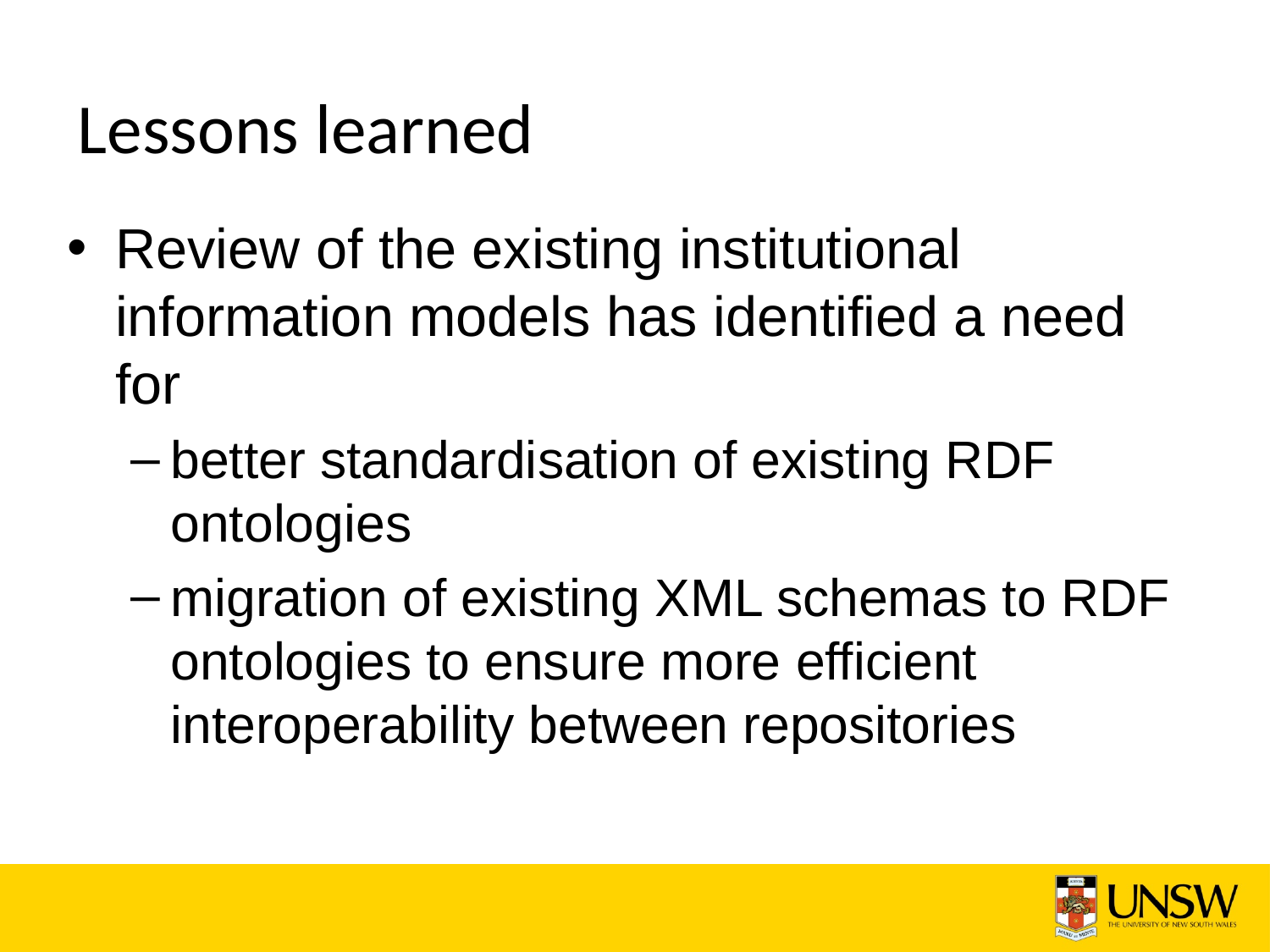

# Lessons learned
Review of the existing institutional information models has identified a need for
better standardisation of existing RDF ontologies
migration of existing XML schemas to RDF ontologies to ensure more efficient interoperability between repositories